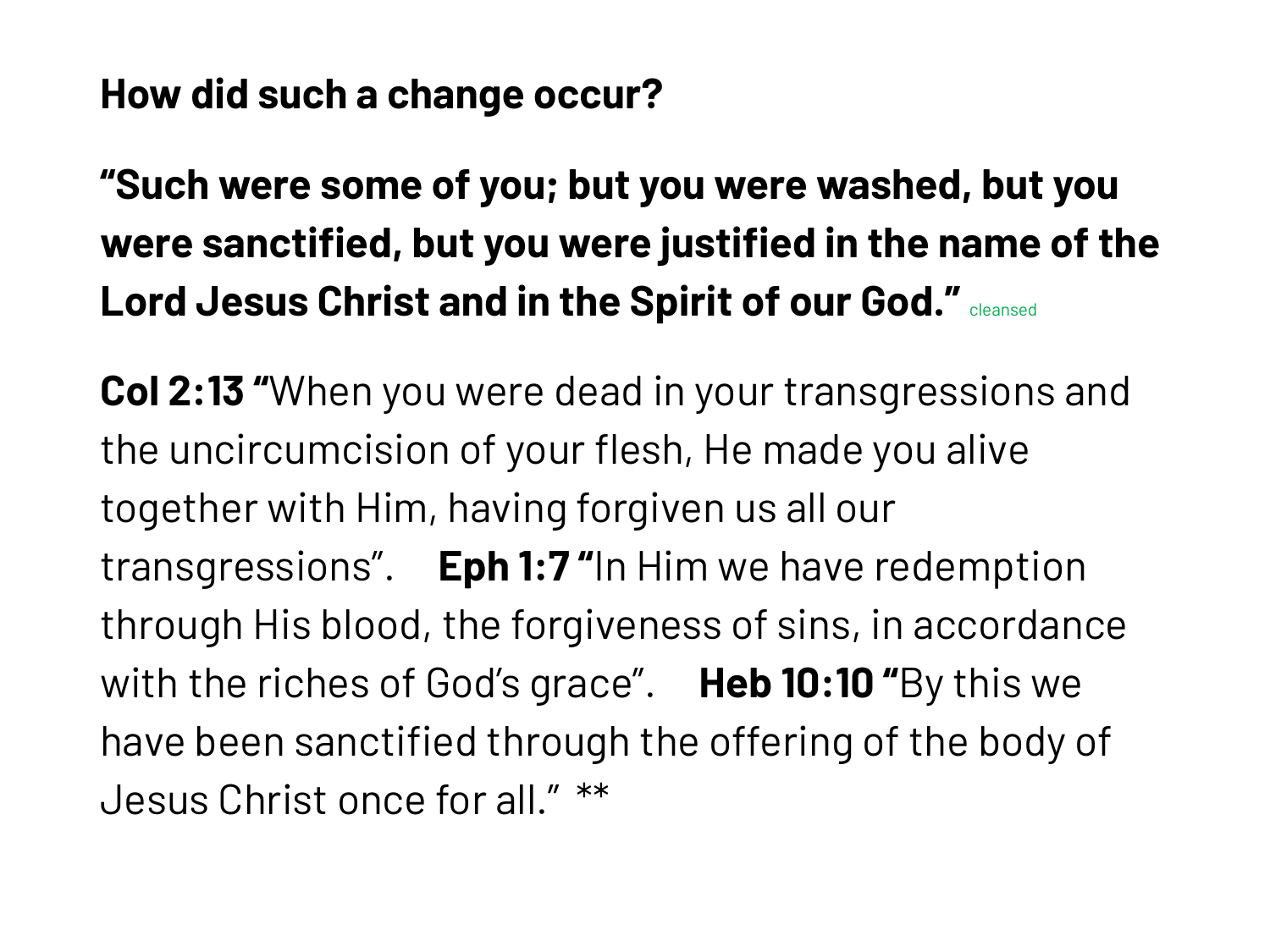

#
How did such a change occur?
“Such were some of you; but you were washed, but you were sanctified, but you were justified in the name of the Lord Jesus Christ and in the Spirit of our God.” cleansed
Col 2:13 “When you were dead in your transgressions and the uncircumcision of your flesh, He made you alive together with Him, having forgiven us all our transgressions”.     Eph 1:7 “In Him we have redemption through His blood, the forgiveness of sins, in accordance with the riches of God’s grace”.     Heb 10:10 “By this we have been sanctified through the offering of the body of Jesus Christ once for all.”  **